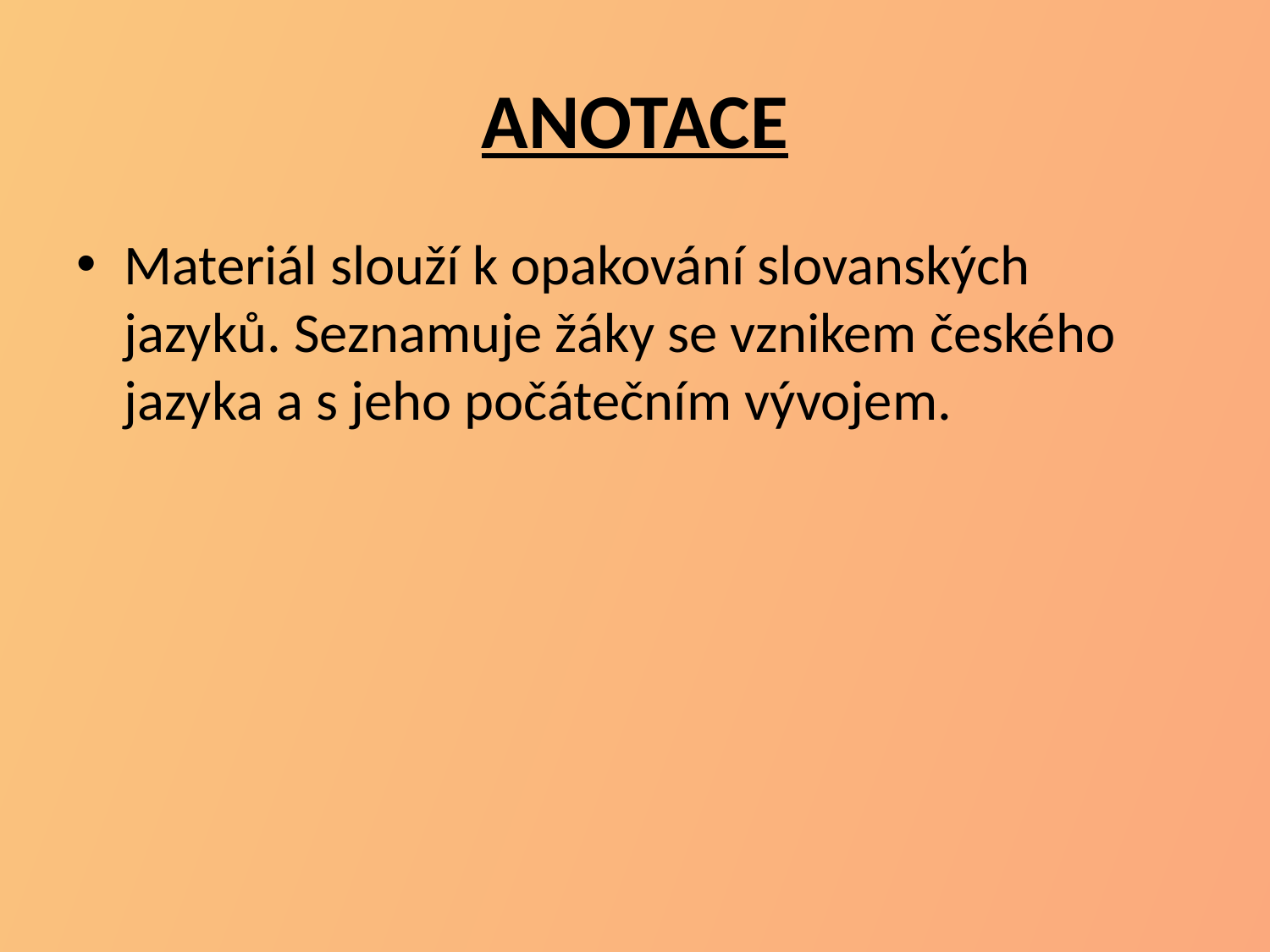

# ANOTACE
Materiál slouží k opakování slovanských jazyků. Seznamuje žáky se vznikem českého jazyka a s jeho počátečním vývojem.